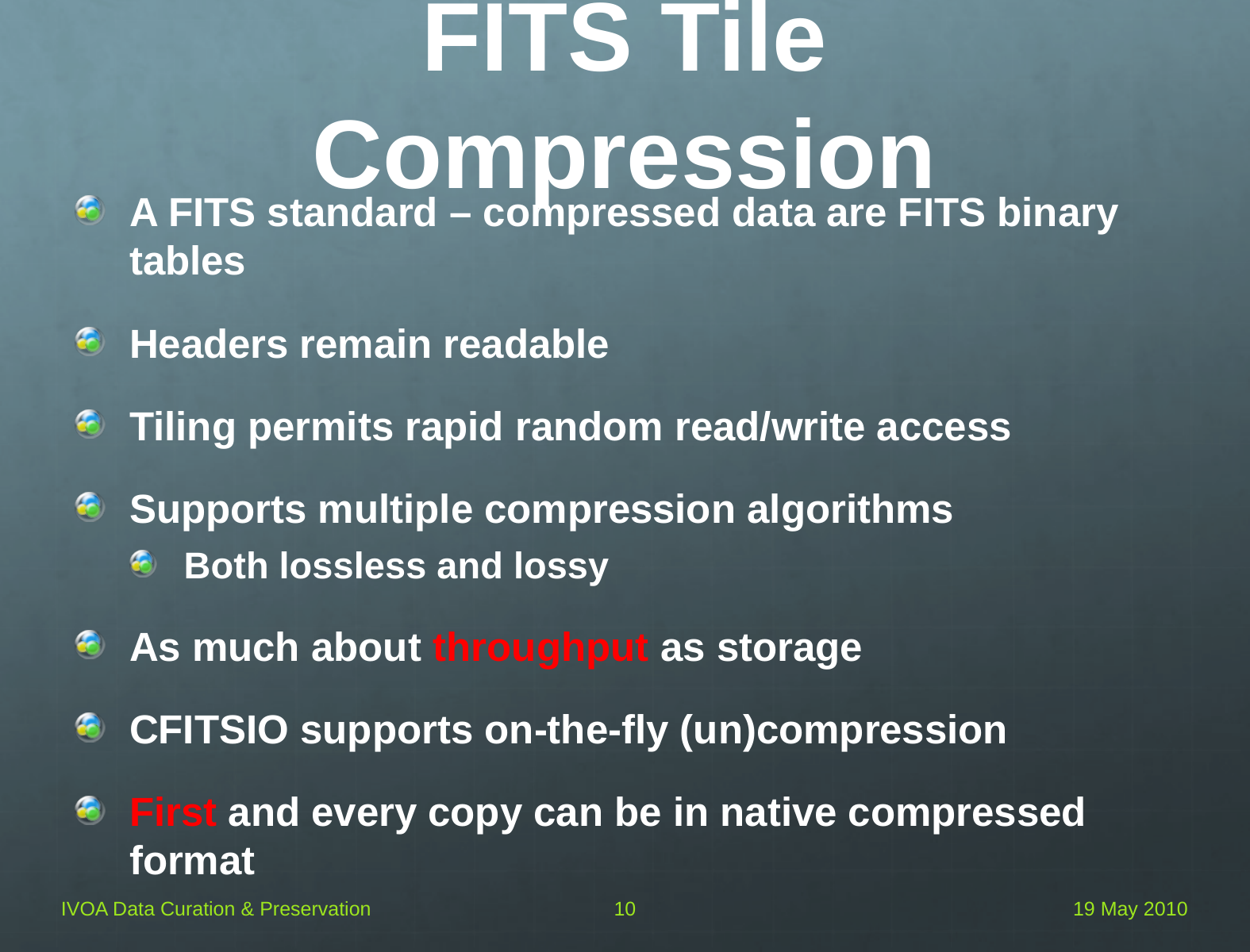

# FITS Tile Compression
A FITS standard – compressed data are FITS binary tables
Headers remain readable
Tiling permits rapid random read/write access
Supports multiple compression algorithms
Both lossless and lossy
As much about throughput as storage
CFITSIO supports on-the-fly (un)compression
First and every copy can be in native compressed format

IVOA Data Curation & Preservation
10
19 May 2010